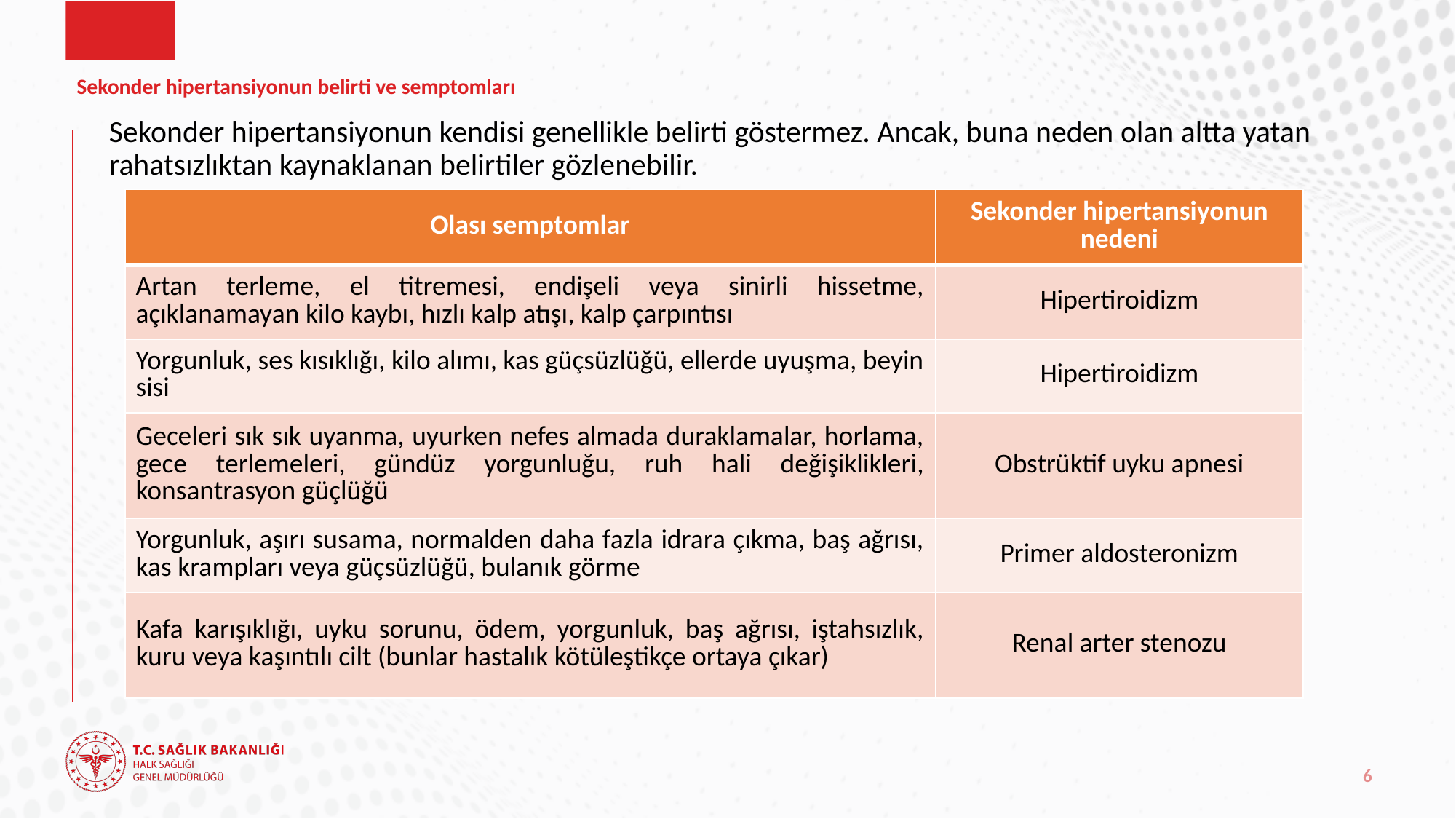

# Sekonder hipertansiyonun belirti ve semptomları
Sekonder hipertansiyonun kendisi genellikle belirti göstermez. Ancak, buna neden olan altta yatan rahatsızlıktan kaynaklanan belirtiler gözlenebilir.

| Olası semptomlar | Sekonder hipertansiyonun nedeni |
| --- | --- |
| Artan terleme, el titremesi, endişeli veya sinirli hissetme, açıklanamayan kilo kaybı, hızlı kalp atışı, kalp çarpıntısı | Hipertiroidizm |
| Yorgunluk, ses kısıklığı, kilo alımı, kas güçsüzlüğü, ellerde uyuşma, beyin sisi | Hipertiroidizm |
| Geceleri sık sık uyanma, uyurken nefes almada duraklamalar, horlama, gece terlemeleri, gündüz yorgunluğu, ruh hali değişiklikleri, konsantrasyon güçlüğü | Obstrüktif uyku apnesi |
| Yorgunluk, aşırı susama, normalden daha fazla idrara çıkma, baş ağrısı, kas krampları veya güçsüzlüğü, bulanık görme | Primer aldosteronizm |
| Kafa karışıklığı, uyku sorunu, ödem, yorgunluk, baş ağrısı, iştahsızlık, kuru veya kaşıntılı cilt (bunlar hastalık kötüleştikçe ortaya çıkar) | Renal arter stenozu |
6